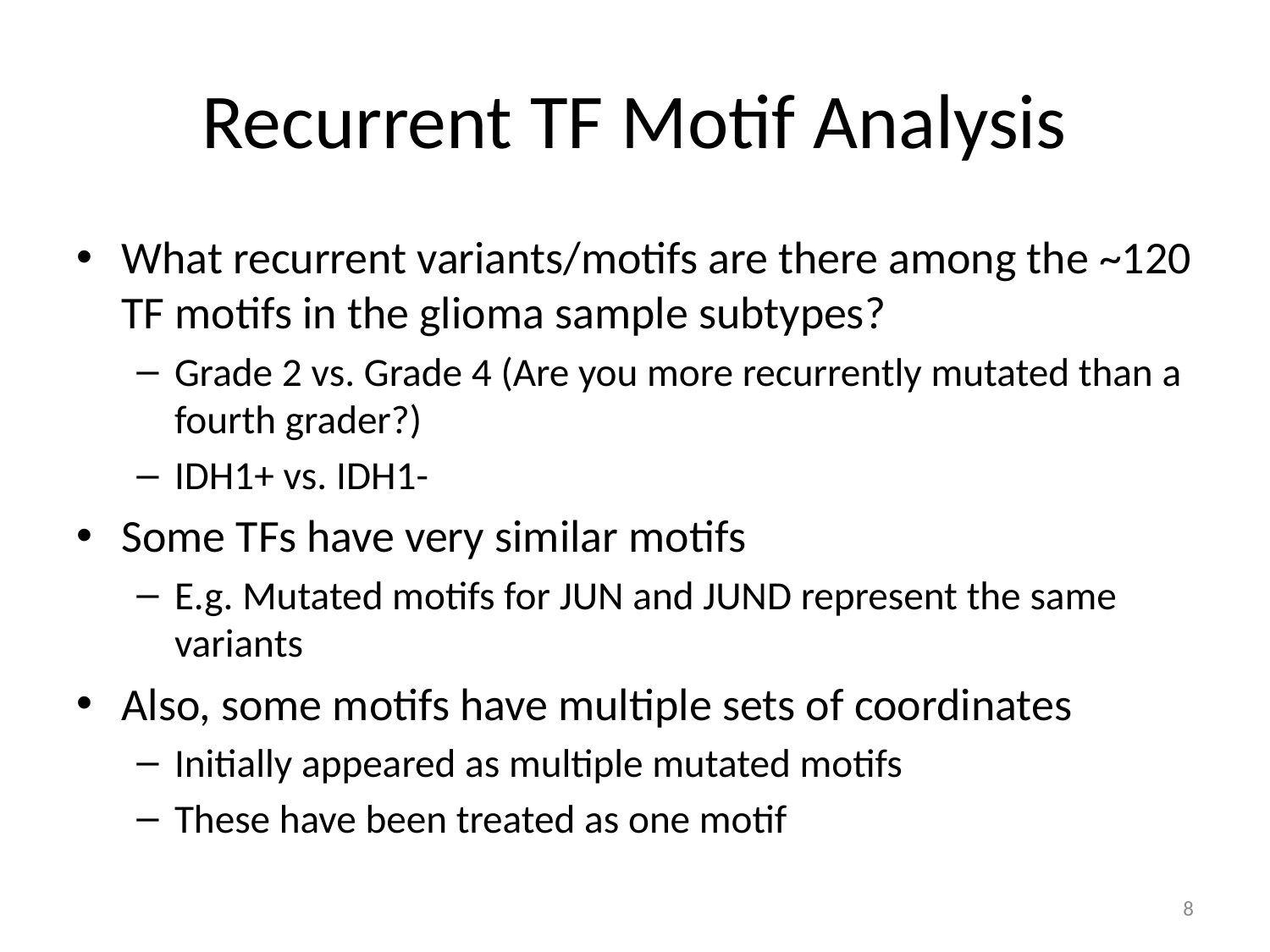

# Recurrent TF Motif Analysis
What recurrent variants/motifs are there among the ~120 TF motifs in the glioma sample subtypes?
Grade 2 vs. Grade 4 (Are you more recurrently mutated than a fourth grader?)
IDH1+ vs. IDH1-
Some TFs have very similar motifs
E.g. Mutated motifs for JUN and JUND represent the same variants
Also, some motifs have multiple sets of coordinates
Initially appeared as multiple mutated motifs
These have been treated as one motif
8